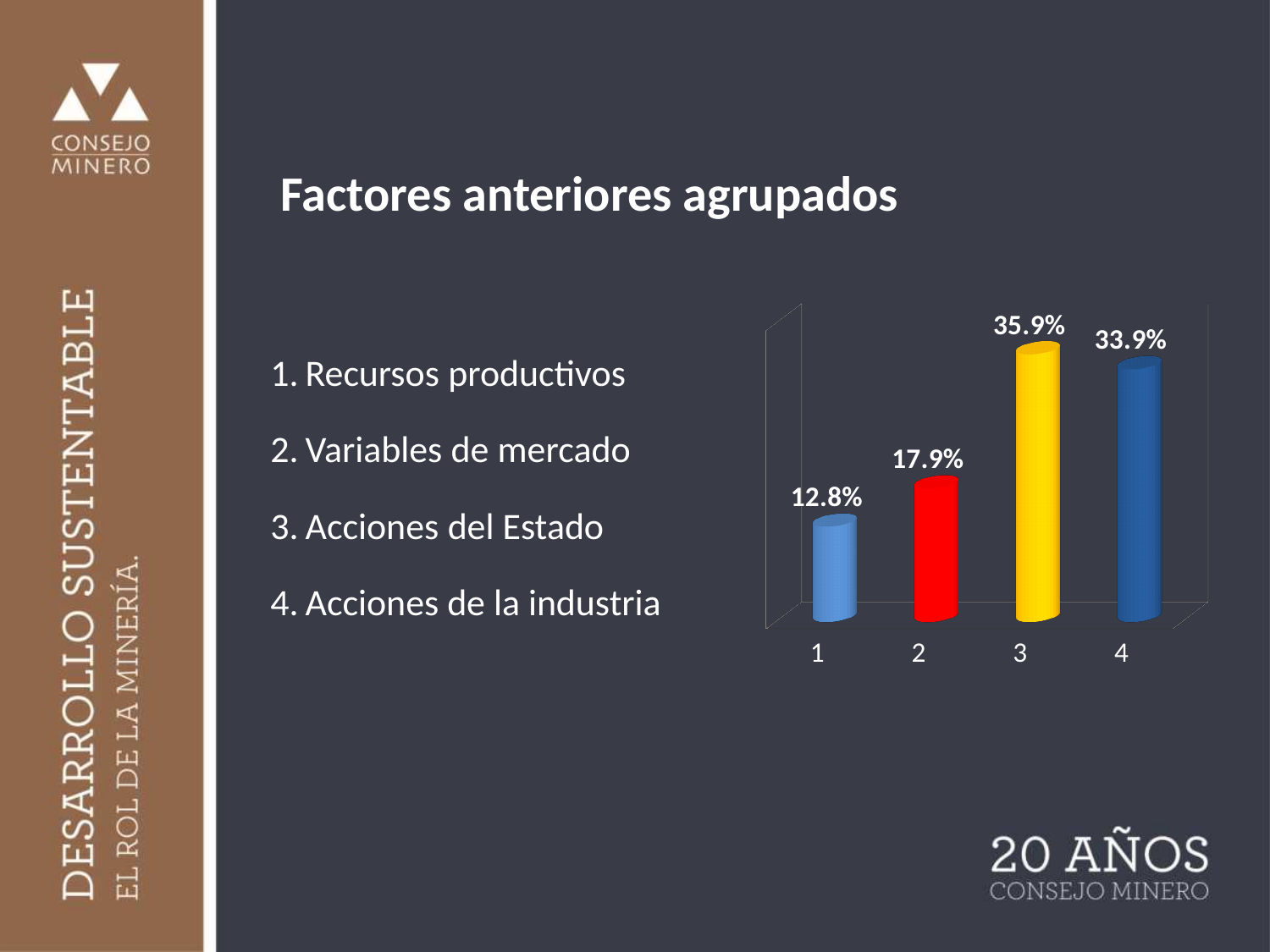

# Factores anteriores agrupados

[unsupported chart]

Recursos productivos
Variables de mercado
Acciones del Estado
Acciones de la industria